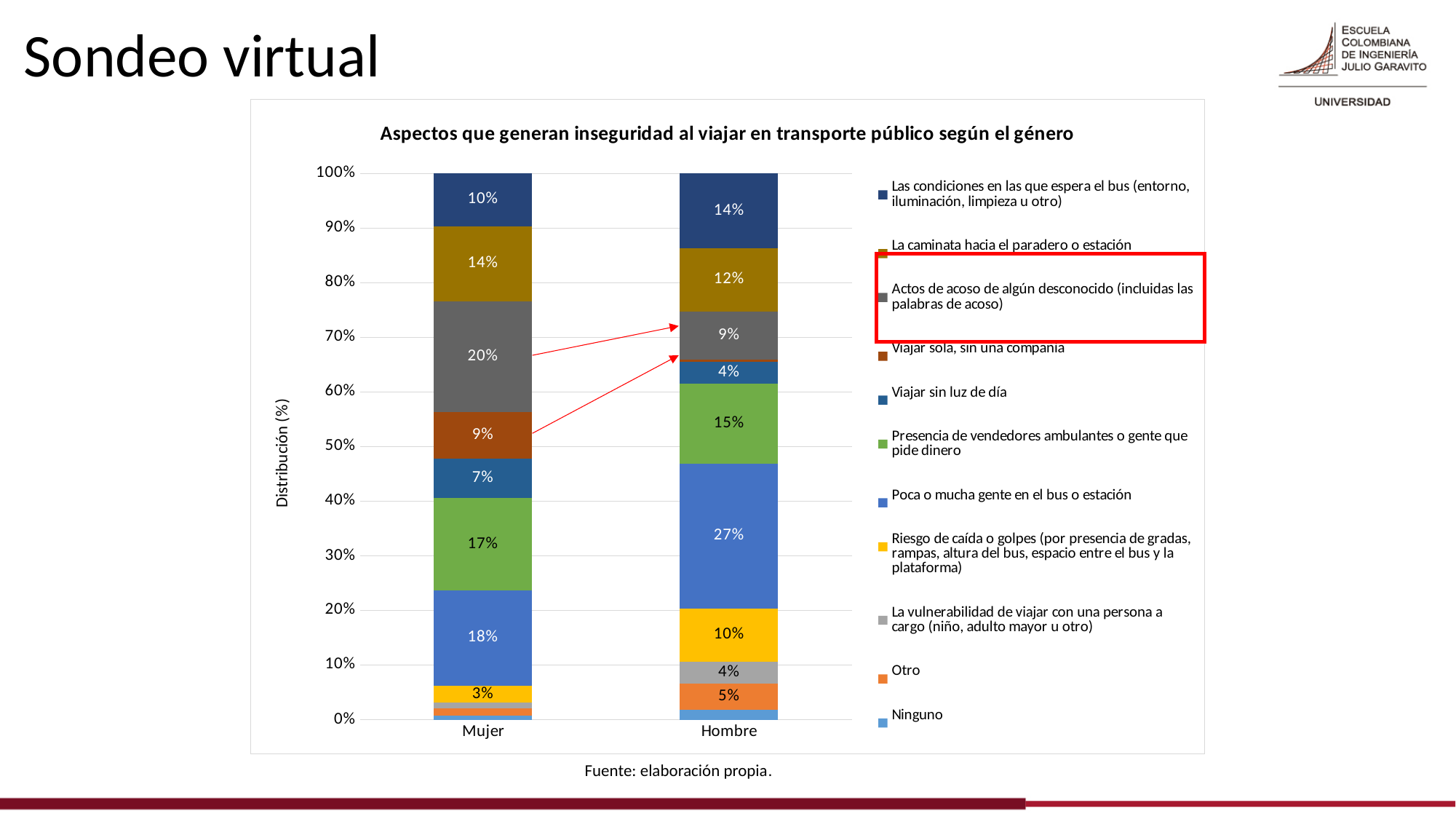

# Sondeo virtual

### Chart: Aspectos que generan inseguridad al viajar en transporte público según el género

| Category | Ninguno | Otro | La vulnerabilidad de viajar con una persona a cargo (niño, adulto mayor u otro) | Riesgo de caída o golpes (por presencia de gradas, rampas, altura del bus, espacio entre el bus y la plataforma) | Poca o mucha gente en el bus o estación | Presencia de vendedores ambulantes o gente que pide dinero | Viajar sin luz de día | Viajar sola, sin una compañía | Actos de acoso de algún desconocido (incluidas las palabras de acoso) | La caminata hacia el paradero o estación | Las condiciones en las que espera el bus (entorno, iluminación, limpieza u otro) |
|---|---|---|---|---|---|---|---|---|---|---|---|
| Mujer | 0.006872852233676976 | 0.013745704467353952 | 0.010309278350515464 | 0.030927835051546393 | 0.17525773195876287 | 0.16838487972508592 | 0.07216494845360824 | 0.0859106529209622 | 0.2027491408934708 | 0.13745704467353953 | 0.09621993127147767 |
| Hombre | 0.017699115044247787 | 0.048672566371681415 | 0.03982300884955752 | 0.09734513274336283 | 0.26548672566371684 | 0.14601769911504425 | 0.03982300884955752 | 0.004424778761061947 | 0.08849557522123894 | 0.11504424778761062 | 0.13716814159292035 |
Fuente: elaboración propia.